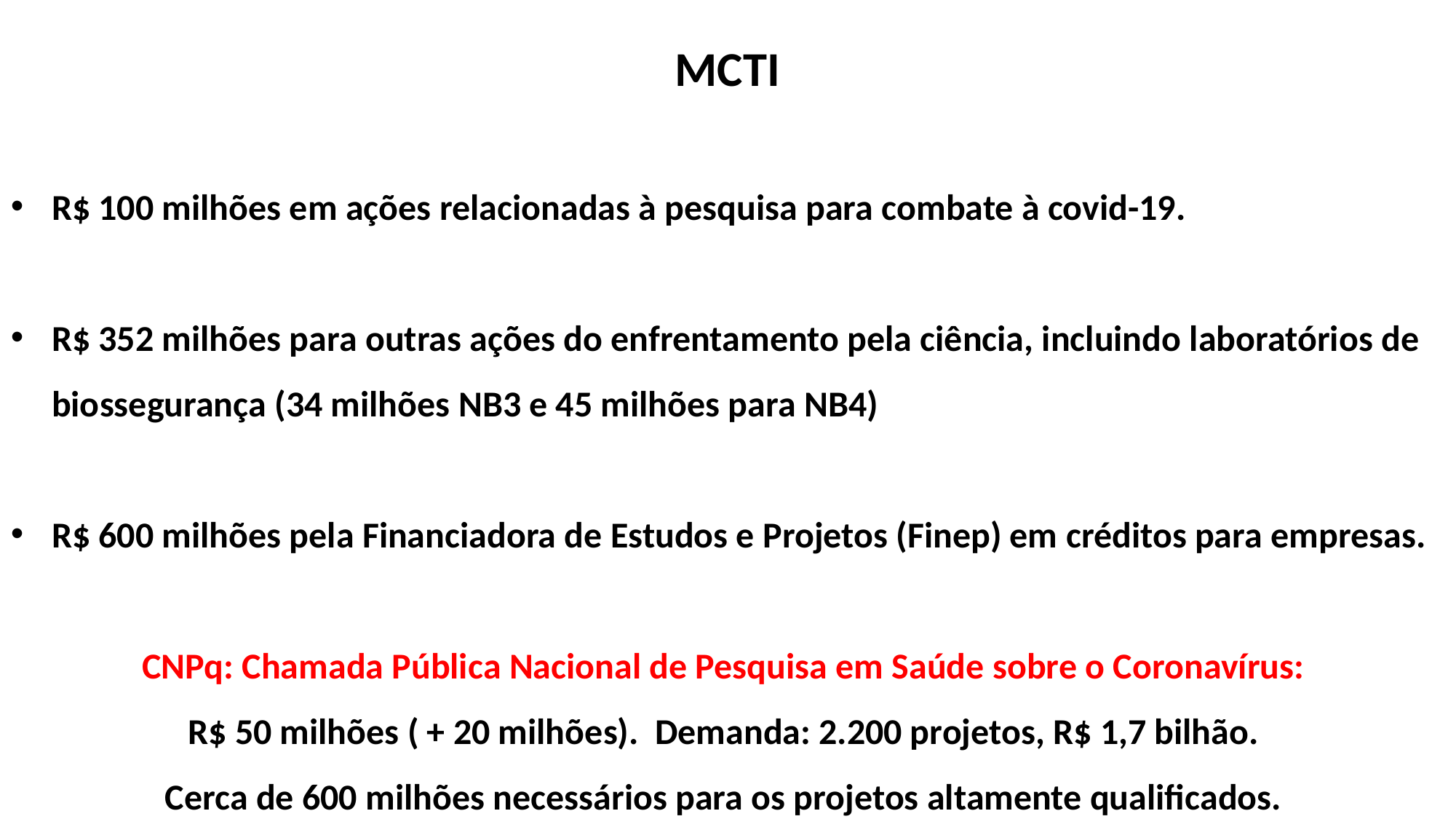

MCTI

R$ 100 milhões em ações relacionadas à pesquisa para combate à covid-19.

R$ 352 milhões para outras ações do enfrentamento pela ciência, incluindo laboratórios de biossegurança (34 milhões NB3 e 45 milhões para NB4)

R$ 600 milhões pela Financiadora de Estudos e Projetos (Finep) em créditos para empresas.

CNPq: Chamada Pública Nacional de Pesquisa em Saúde sobre o Coronavírus:
R$ 50 milhões ( + 20 milhões).  Demanda: 2.200 projetos, R$ 1,7 bilhão.
Cerca de 600 milhões necessários para os projetos altamente qualificados.